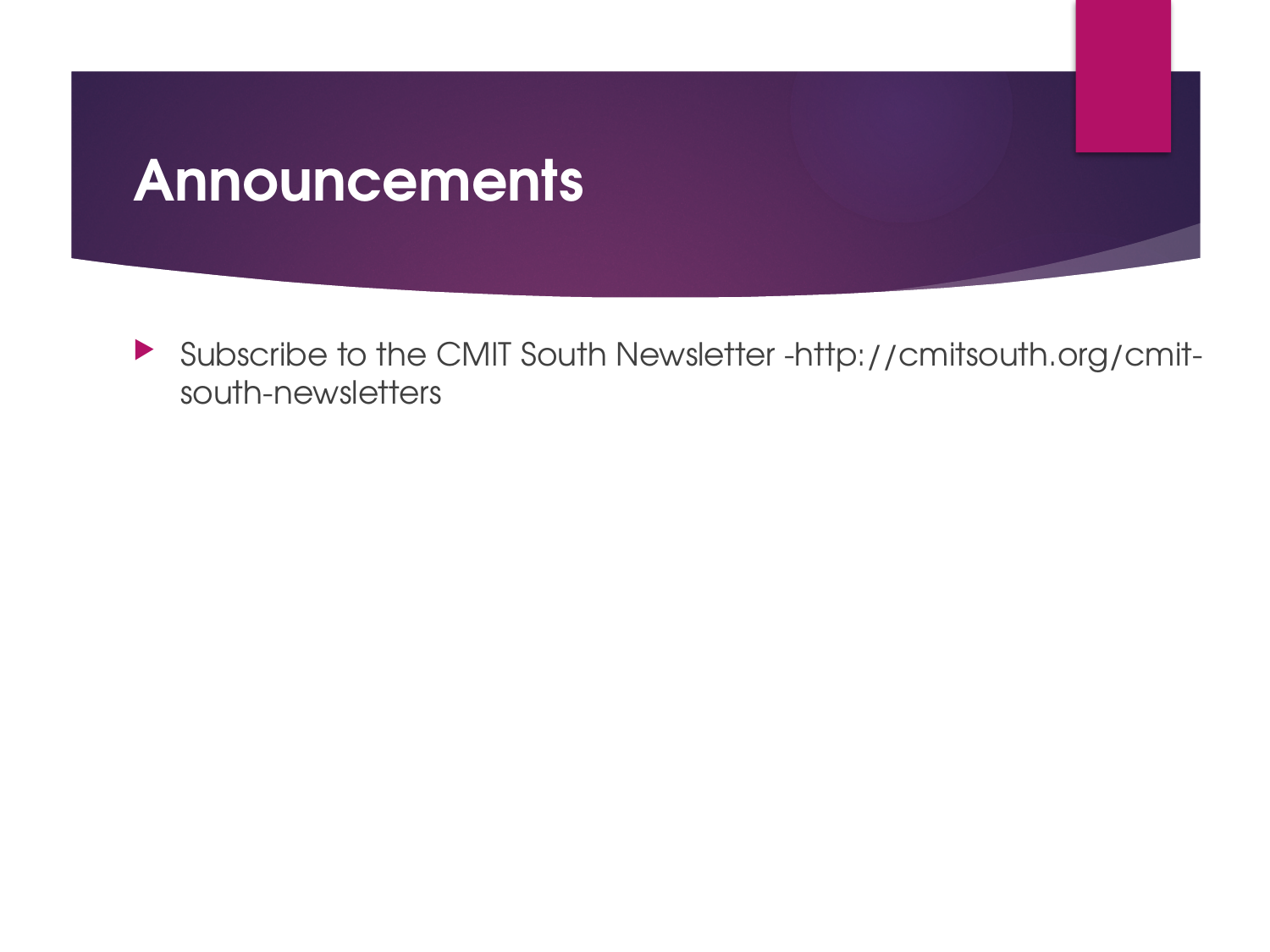

# Announcements
Subscribe to the CMIT South Newsletter -http://cmitsouth.org/cmit-south-newsletters